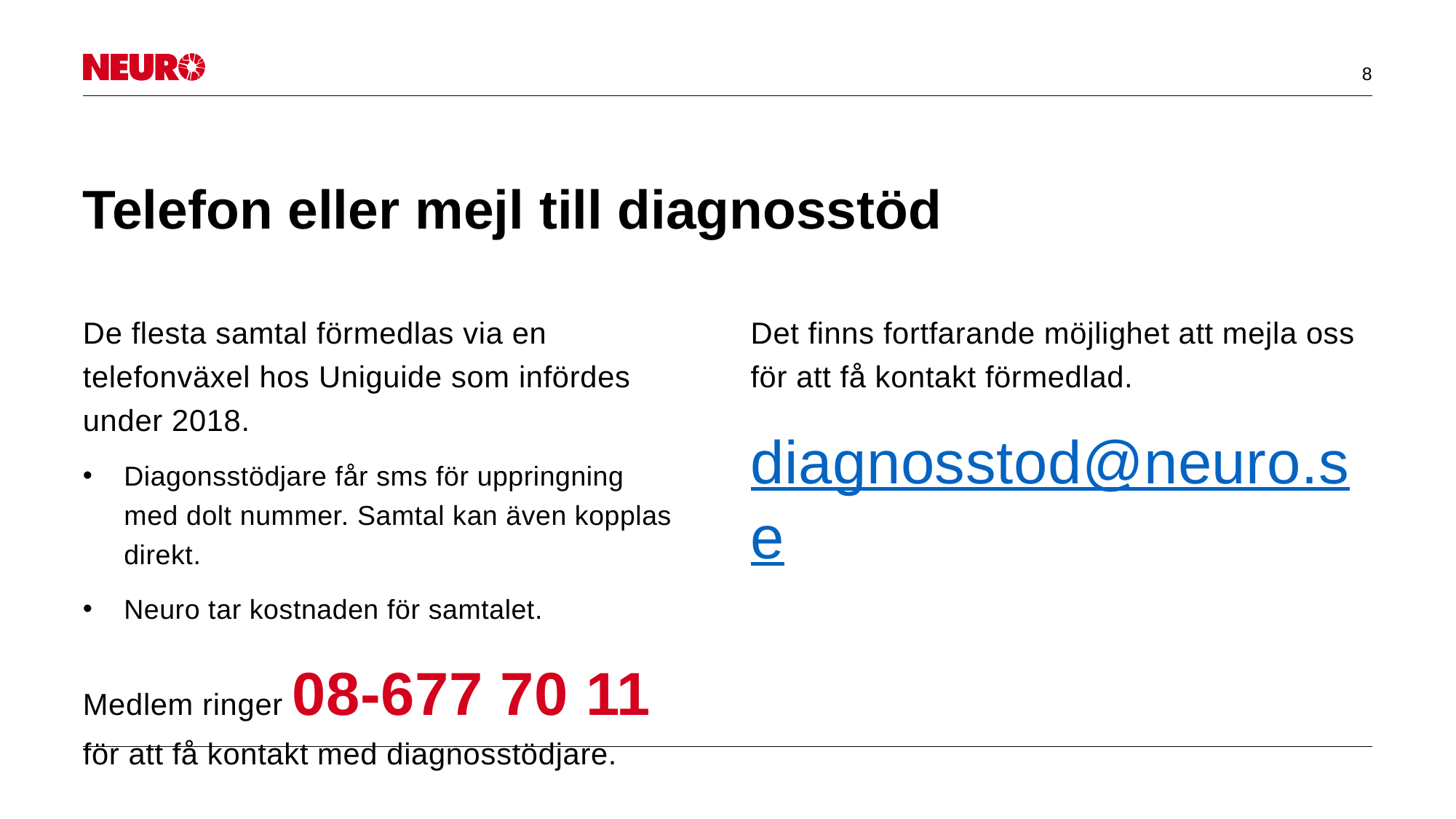

# Telefon eller mejl till diagnosstöd
De flesta samtal förmedlas via en telefonväxel hos Uniguide som infördes under 2018.
Diagonsstödjare får sms för uppringning med dolt nummer. Samtal kan även kopplas direkt.
Neuro tar kostnaden för samtalet.
Medlem ringer 08-677 70 11
för att få kontakt med diagnosstödjare.
Det finns fortfarande möjlighet att mejla oss
för att få kontakt förmedlad.
diagnosstod@neuro.se